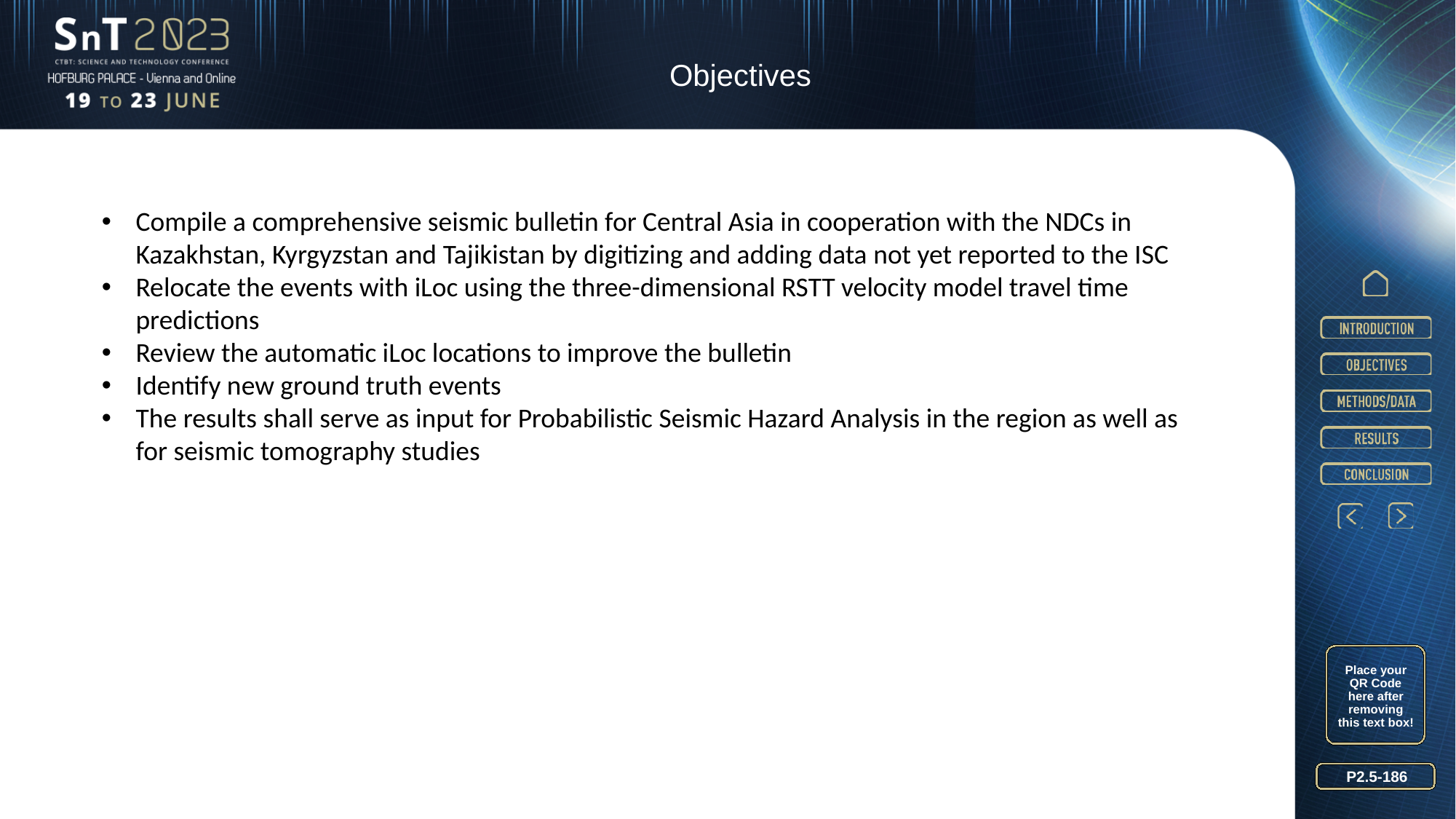

Objectives
Compile a comprehensive seismic bulletin for Central Asia in cooperation with the NDCs in Kazakhstan, Kyrgyzstan and Tajikistan by digitizing and adding data not yet reported to the ISC
Relocate the events with iLoc using the three-dimensional RSTT velocity model travel time predictions
Review the automatic iLoc locations to improve the bulletin
Identify new ground truth events
The results shall serve as input for Probabilistic Seismic Hazard Analysis in the region as well as for seismic tomography studies
Place your QR Code here after removing this text box!
P2.5-186